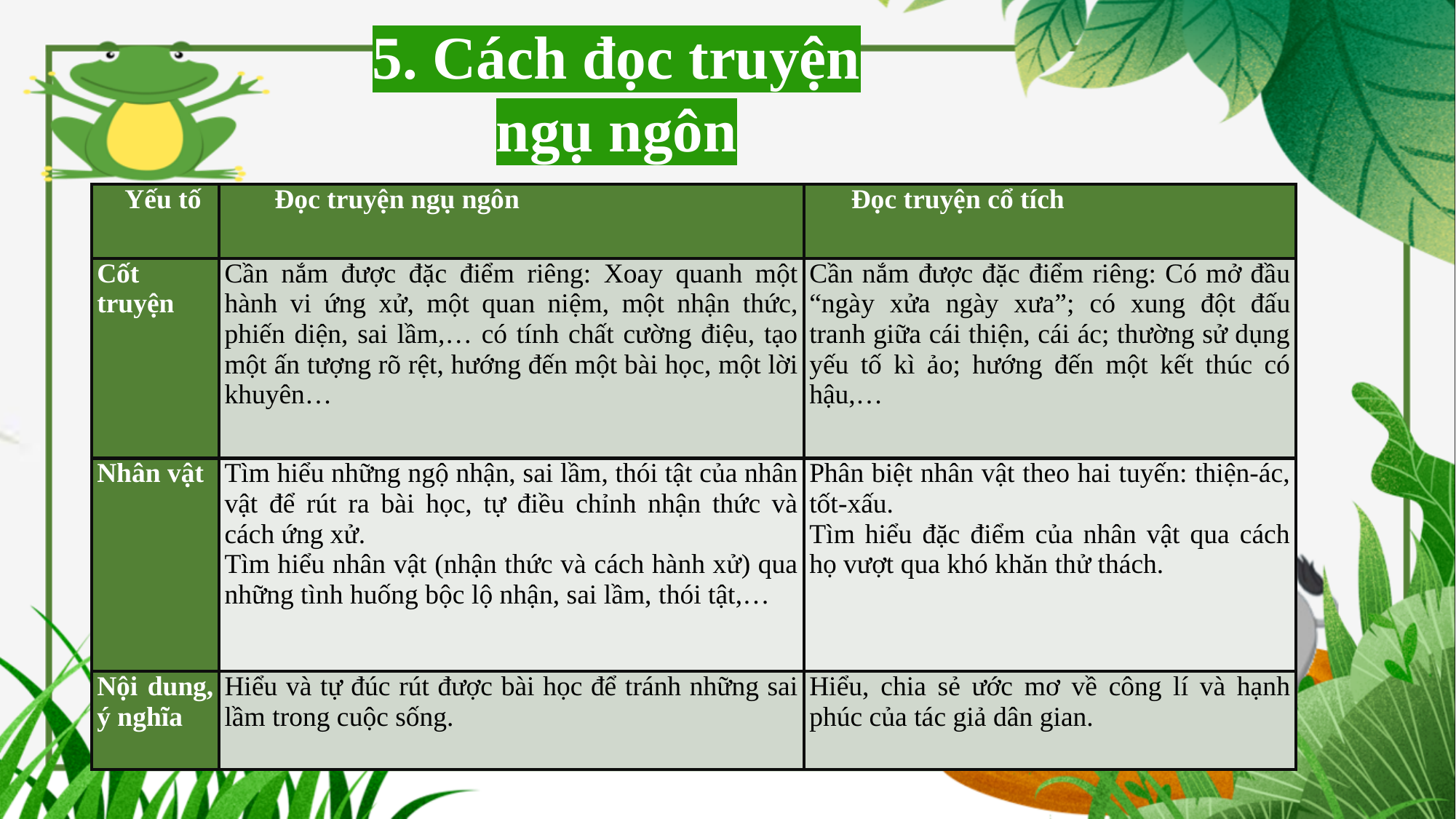

5. Cách đọc truyện ngụ ngôn
| Yếu tố | Đọc truyện ngụ ngôn | Đọc truyện cổ tích |
| --- | --- | --- |
| Cốt truyện | Cần nắm được đặc điểm riêng: Xoay quanh một hành vi ứng xử, một quan niệm, một nhận thức, phiến diện, sai lầm,… có tính chất cường điệu, tạo một ấn tượng rõ rệt, hướng đến một bài học, một lời khuyên… | Cần nắm được đặc điểm riêng: Có mở đầu “ngày xửa ngày xưa”; có xung đột đấu tranh giữa cái thiện, cái ác; thường sử dụng yếu tố kì ảo; hướng đến một kết thúc có hậu,… |
| Nhân vật | Tìm hiểu những ngộ nhận, sai lầm, thói tật của nhân vật để rút ra bài học, tự điều chỉnh nhận thức và cách ứng xử. Tìm hiểu nhân vật (nhận thức và cách hành xử) qua những tình huống bộc lộ nhận, sai lầm, thói tật,… | Phân biệt nhân vật theo hai tuyến: thiện-ác, tốt-xấu. Tìm hiểu đặc điểm của nhân vật qua cách họ vượt qua khó khăn thử thách. |
| Nội dung, ý nghĩa | Hiểu và tự đúc rút được bài học để tránh những sai lầm trong cuộc sống. | Hiểu, chia sẻ ước mơ về công lí và hạnh phúc của tác giả dân gian. |